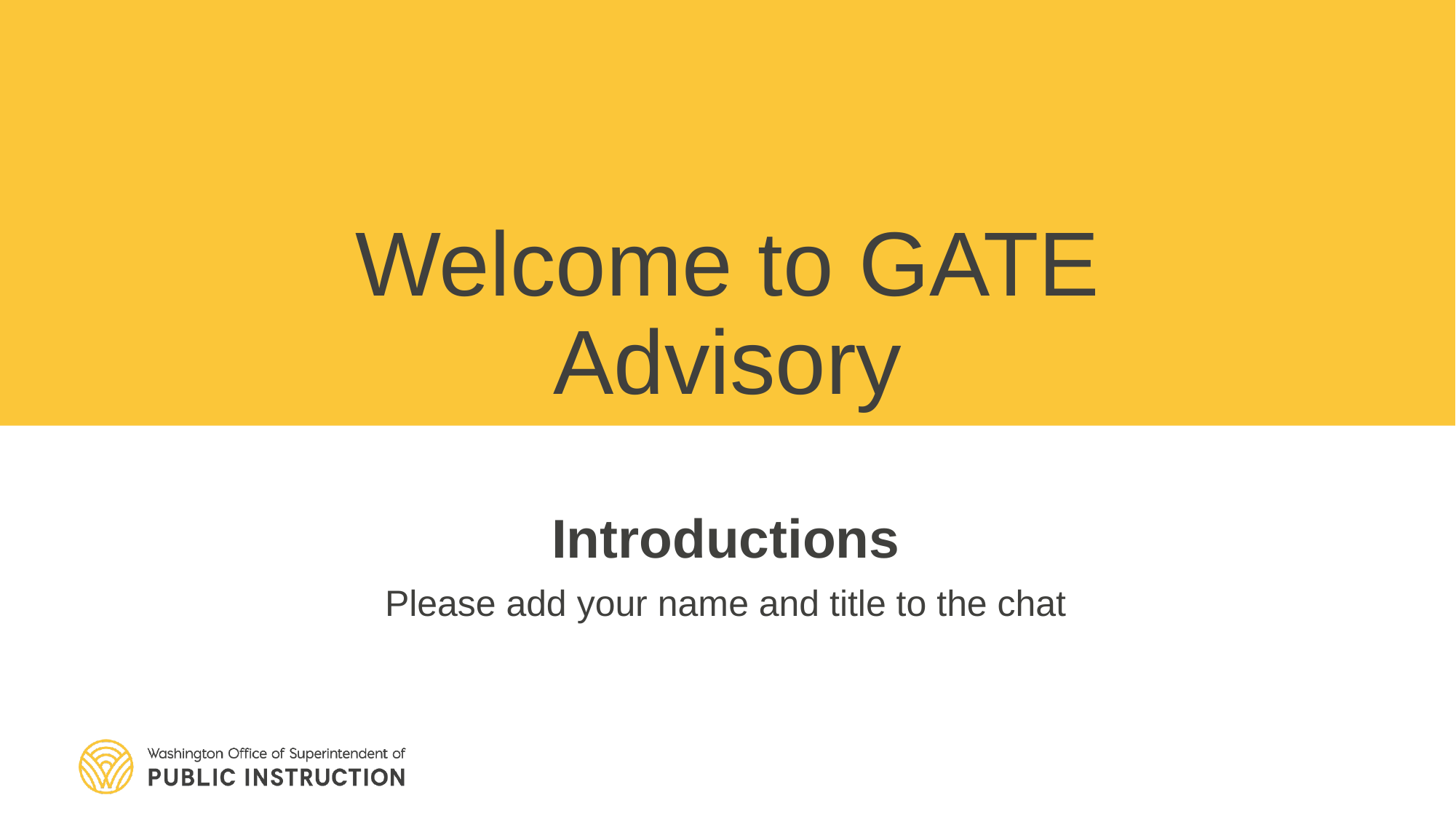

# Welcome to GATE Advisory
Introductions
Please add your name and title to the chat